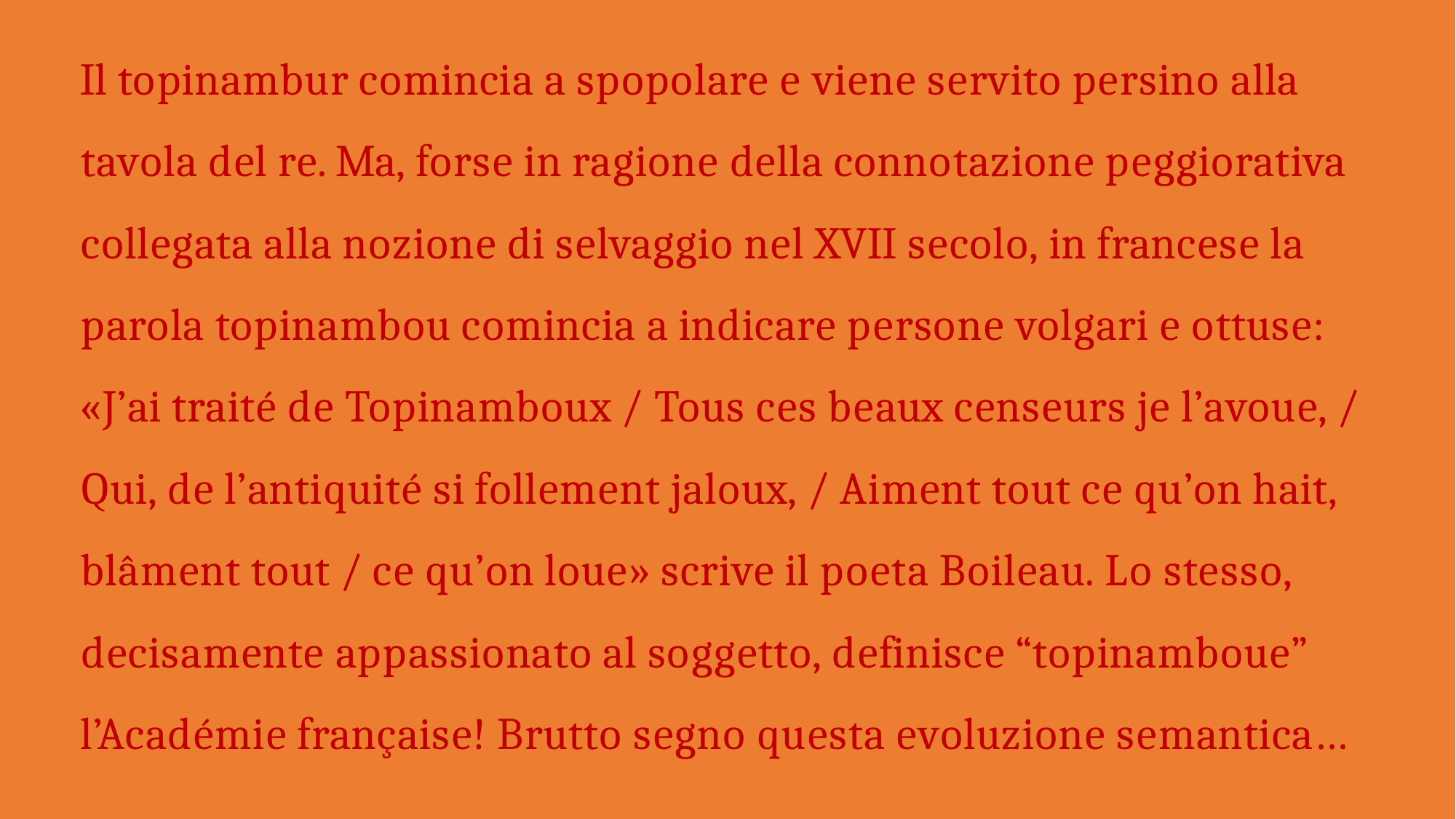

Il topinambur comincia a spopolare e viene servito persino alla tavola del re. Ma, forse in ragione della connotazione peggiorativa collegata alla nozione di selvaggio nel XVII secolo, in francese la parola topinambou comincia a indicare persone volgari e ottuse: «J’ai traité de Topinamboux / Tous ces beaux censeurs je l’avoue, / Qui, de l’antiquité si follement jaloux, / Aiment tout ce qu’on hait, blâment tout / ce qu’on loue» scrive il poeta Boileau. Lo stesso, decisamente appassionato al soggetto, definisce “topinamboue” l’Académie française! Brutto segno questa evoluzione semantica…